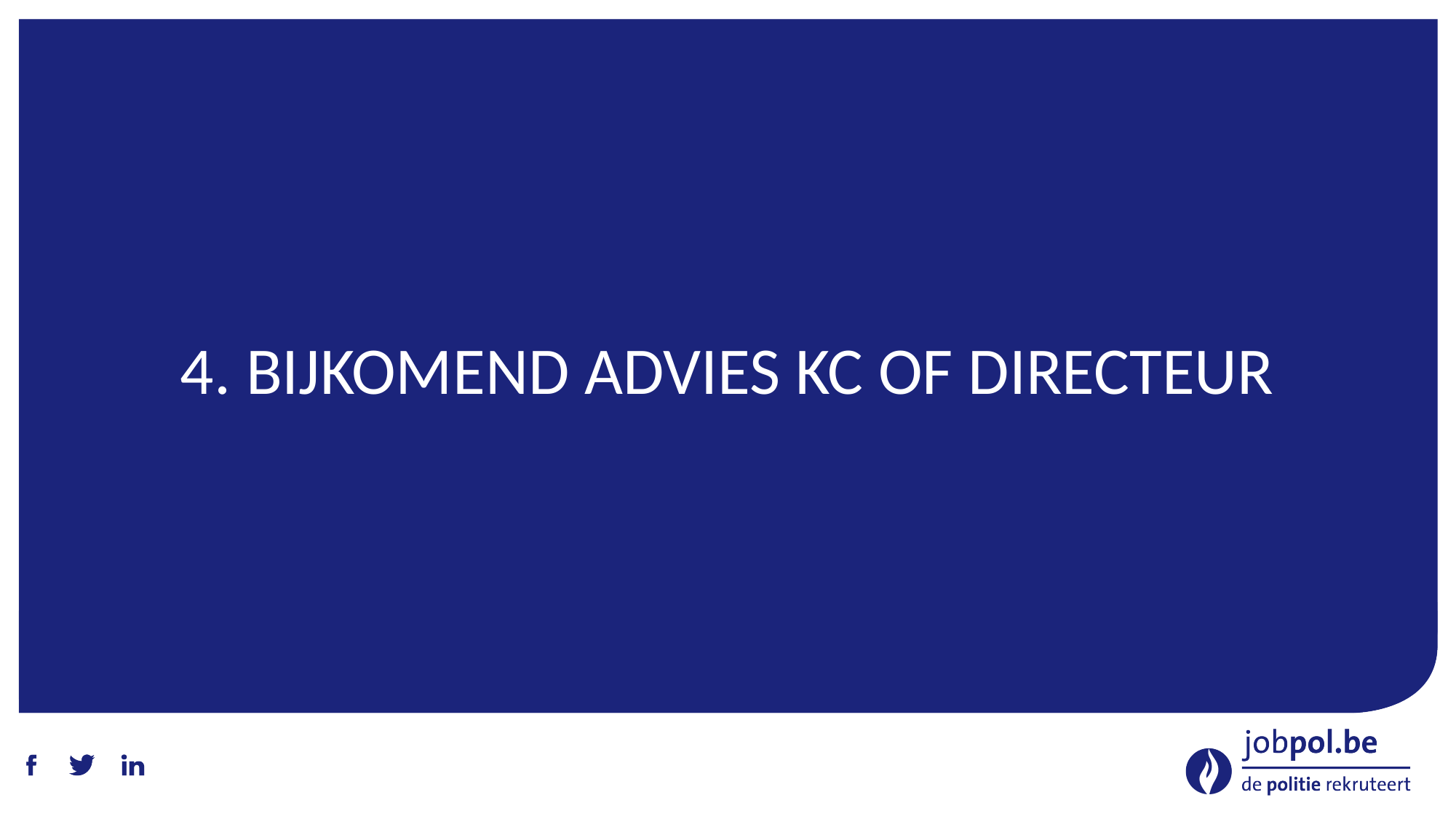

# 4. Bijkomend advies KC of Directeur